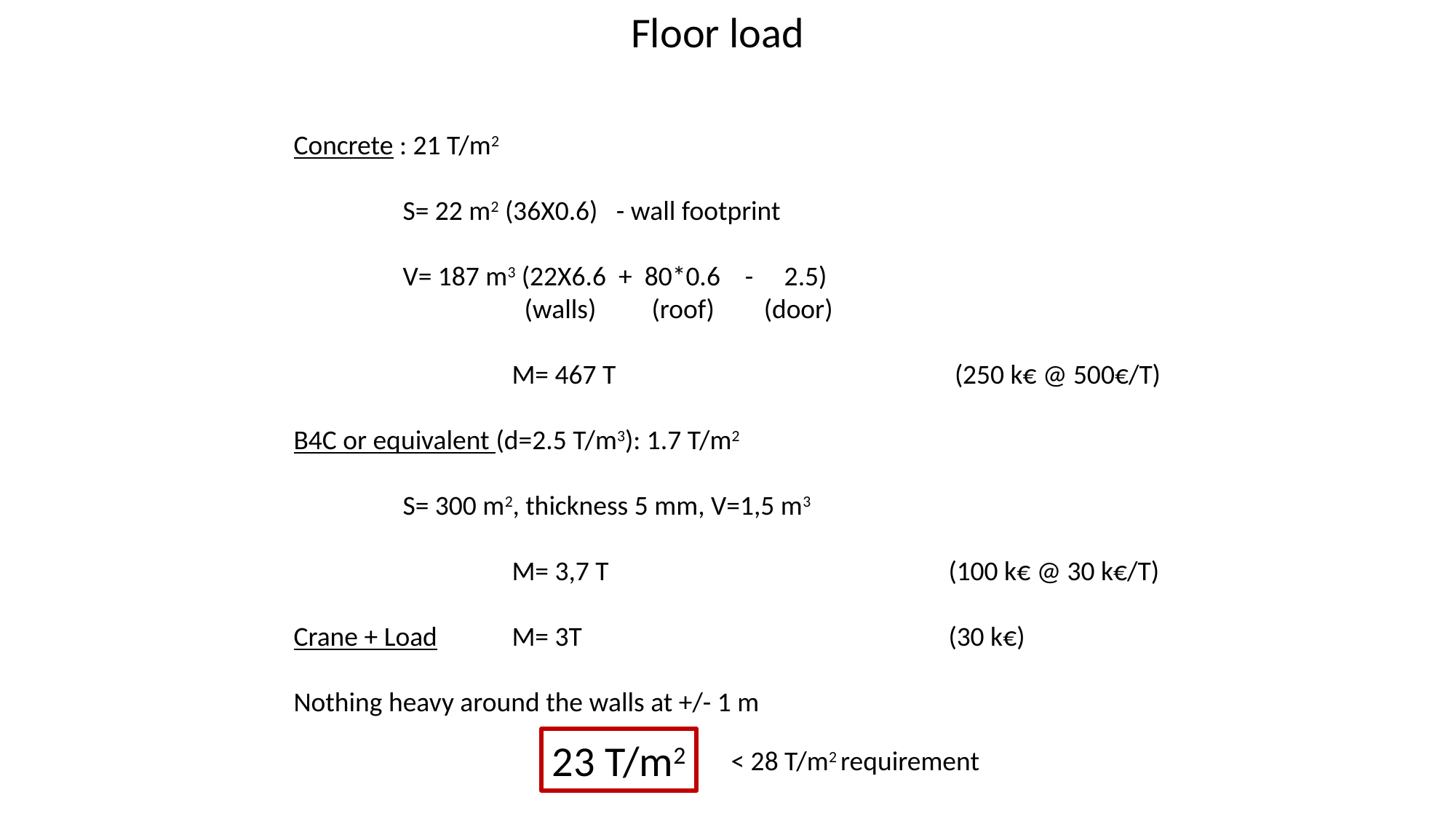

Floor load
Concrete : 21 T/m2

	S= 22 m2 (36X0.6)   - wall footprint

	V= 187 m3 (22X6.6  +  80*0.6    -     2.5)
     	 	  (walls)         (roof)        (door)

		M= 467 T                                           	 (250 k€ @ 500€/T)

B4C or equivalent (d=2.5 T/m3): 1.7 T/m2

	S= 300 m2, thickness 5 mm, V=1,5 m3

		M= 3,7 T				(100 k€ @ 30 k€/T)

Crane + Load	M= 3T				(30 k€)

Nothing heavy around the walls at +/- 1 m
23 T/m2
< 28 T/m2 requirement